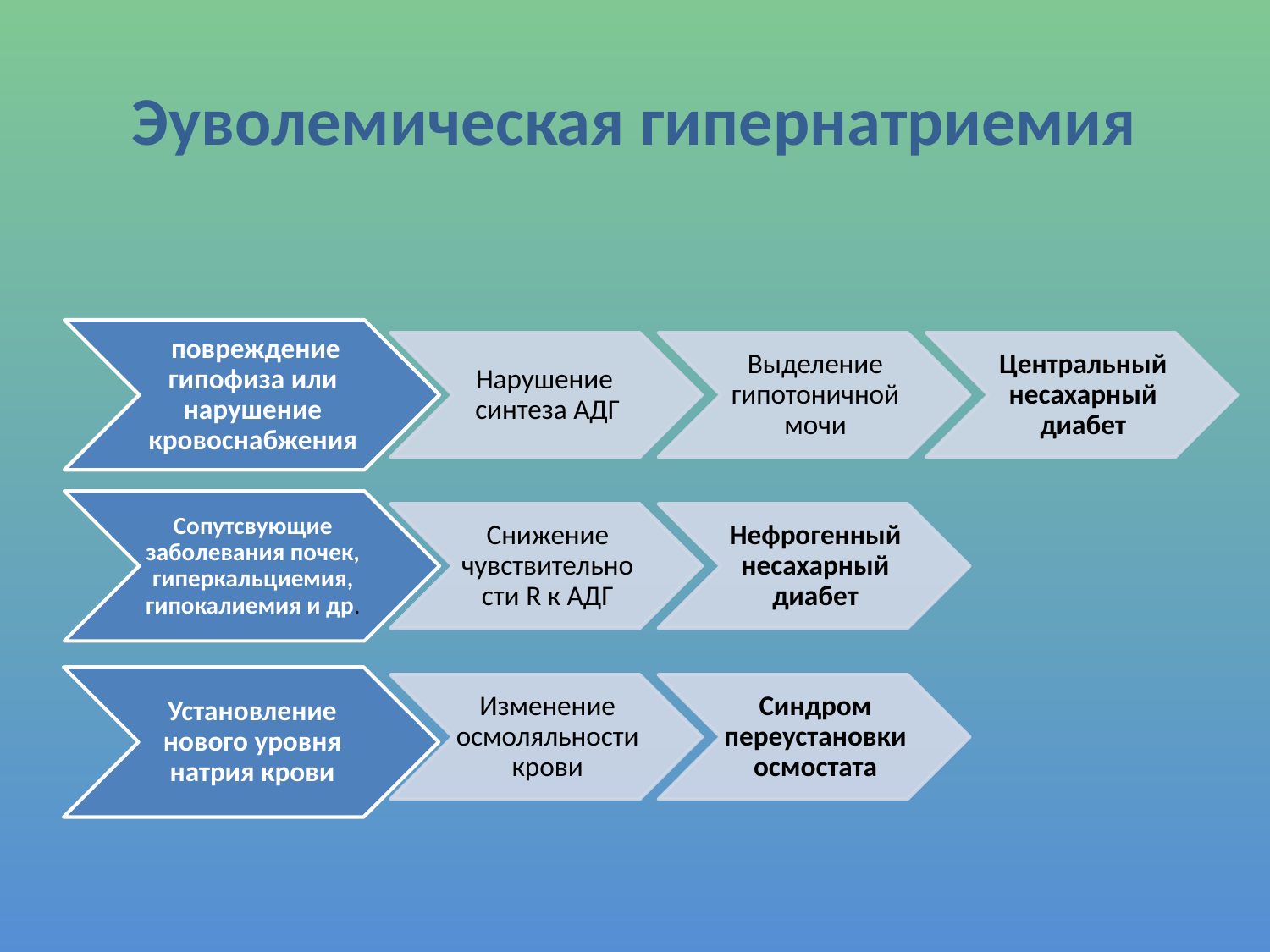

# Эуволемическая гипернатриемия
 повреждение гипофиза или нарушение кровоснабжения
Нарушение  синтеза АДГ
Выделение гипотоничной мочи
Центральный несахарный диабет
Сопутсвующие заболевания почек, гиперкальциемия, гипокалиемия и др.
Снижение чувствительности R к АДГ
Нефрогенный несахарный диабет
Установление нового уровня натрия крови
Изменение осмоляльности крови
Синдром переустановки осмостата